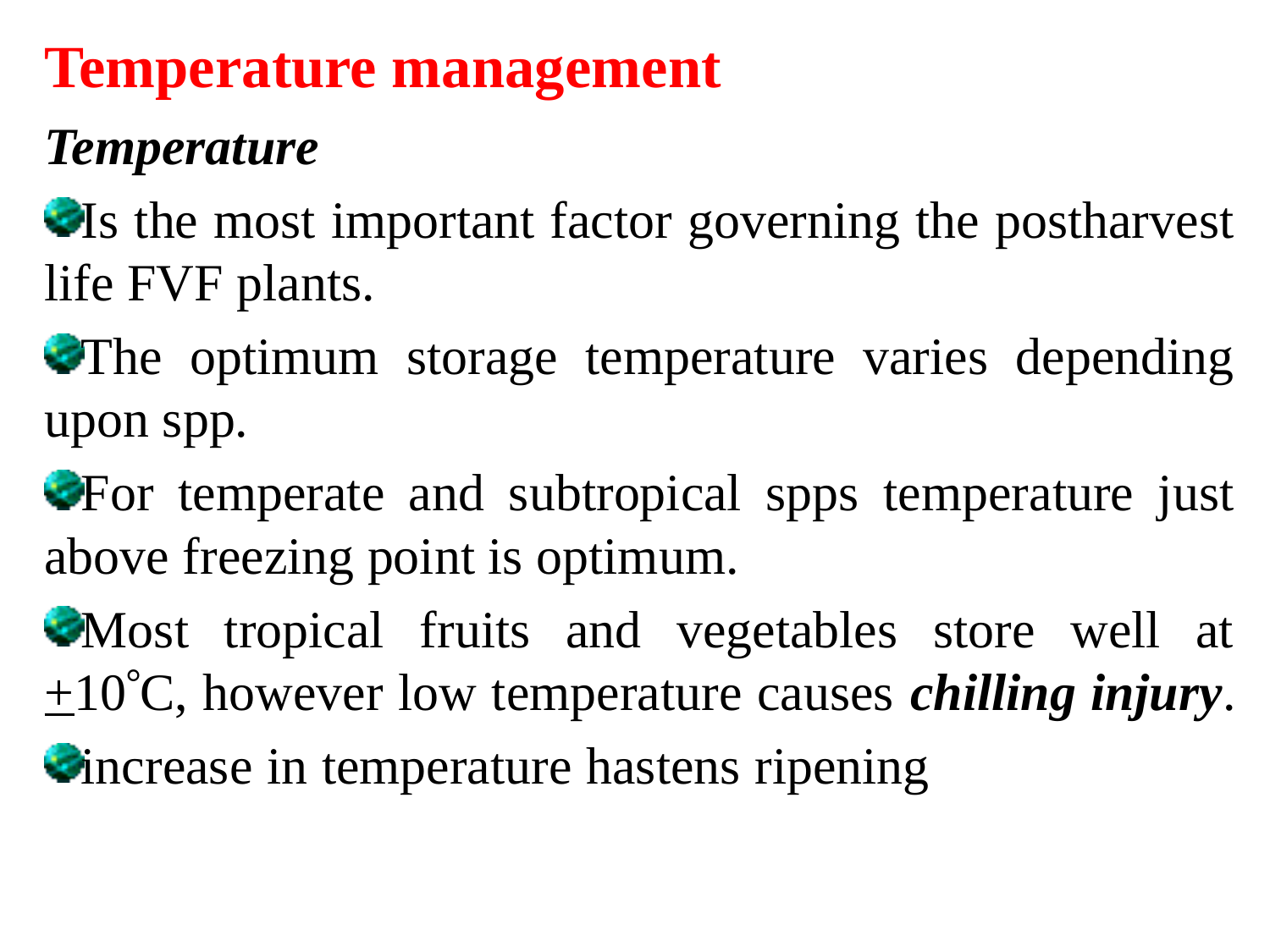

# Temperature management
Temperature
Is the most important factor governing the postharvest life FVF plants.
The optimum storage temperature varies depending upon spp.
For temperate and subtropical spps temperature just above freezing point is optimum.
Most tropical fruits and vegetables store well at +10°C, however low temperature causes chilling injury.
increase in temperature hastens ripening and increases ethylene (C2H4) production.